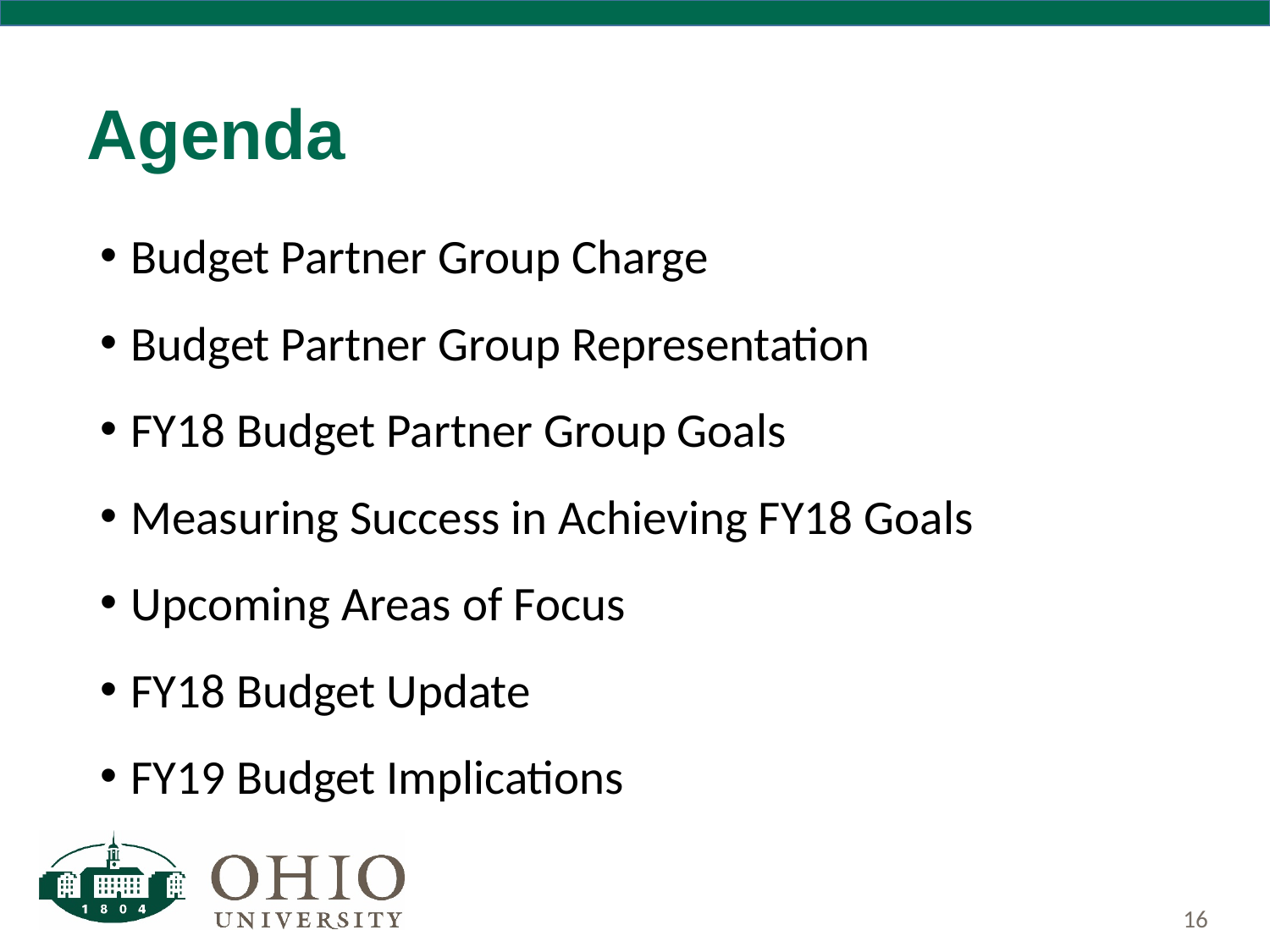

# Agenda
Budget Partner Group Charge
Budget Partner Group Representation
FY18 Budget Partner Group Goals
Measuring Success in Achieving FY18 Goals
Upcoming Areas of Focus
FY18 Budget Update
FY19 Budget Implications